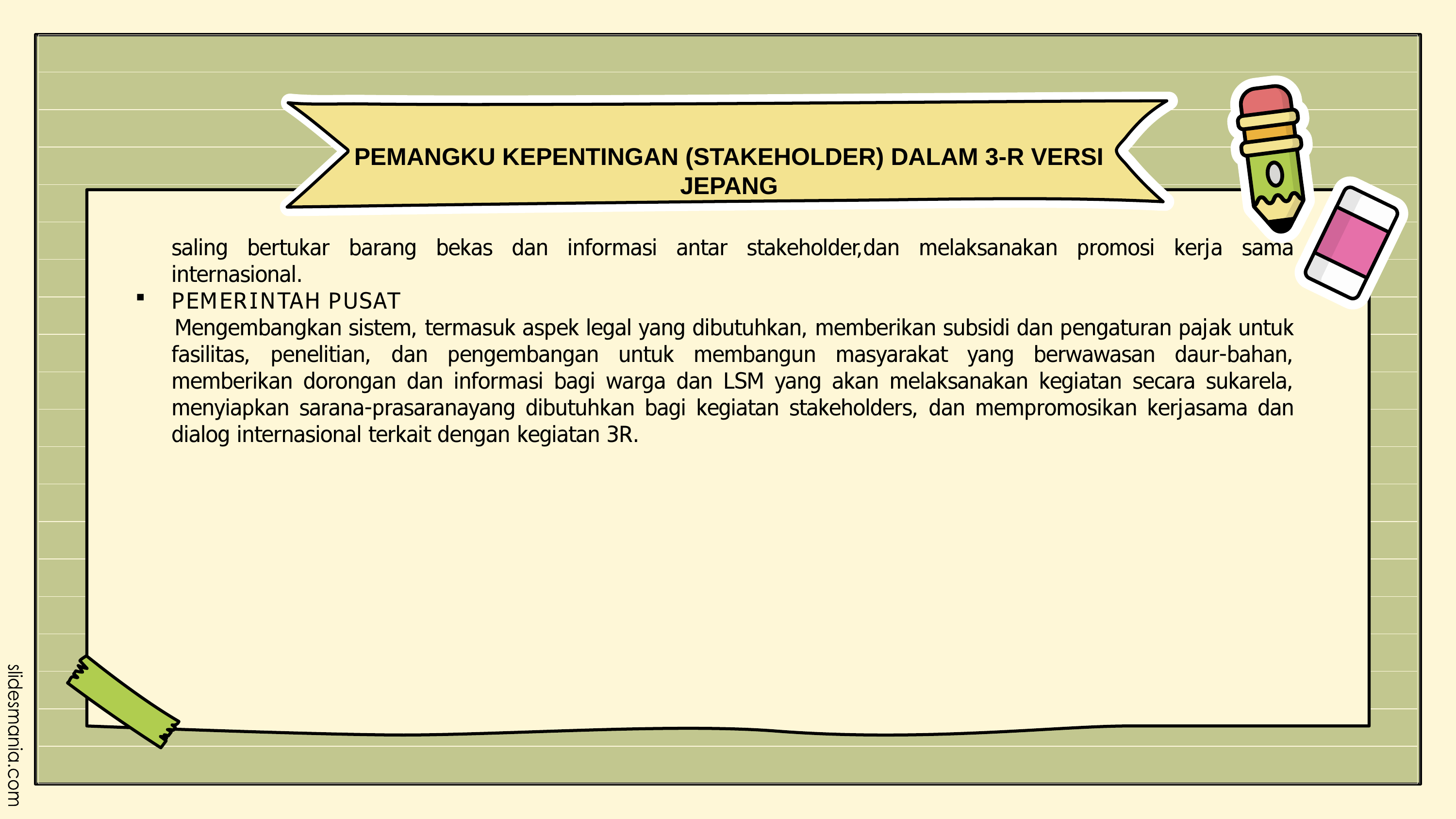

PEMANGKU KEPENTINGAN (STAKEHOLDER) DALAM 3-R VERSI JEPANG
saling bertukar barang bekas dan informasi antar stakeholder,dan melaksanakan promosi kerja sama internasional.
PEMERINTAH PUSAT
      Mengembangkan sistem, termasuk aspek legal yang dibutuhkan, memberikan subsidi dan pengaturan pajak untuk fasilitas, penelitian, dan pengembangan untuk membangun masyarakat yang berwawasan daur-bahan, memberikan dorongan dan informasi bagi warga dan LSM yang akan melaksanakan kegiatan secara sukarela, menyiapkan sarana-prasaranayang dibutuhkan bagi kegiatan stakeholders, dan mempromosikan kerjasama dan dialog internasional terkait dengan kegiatan 3R.